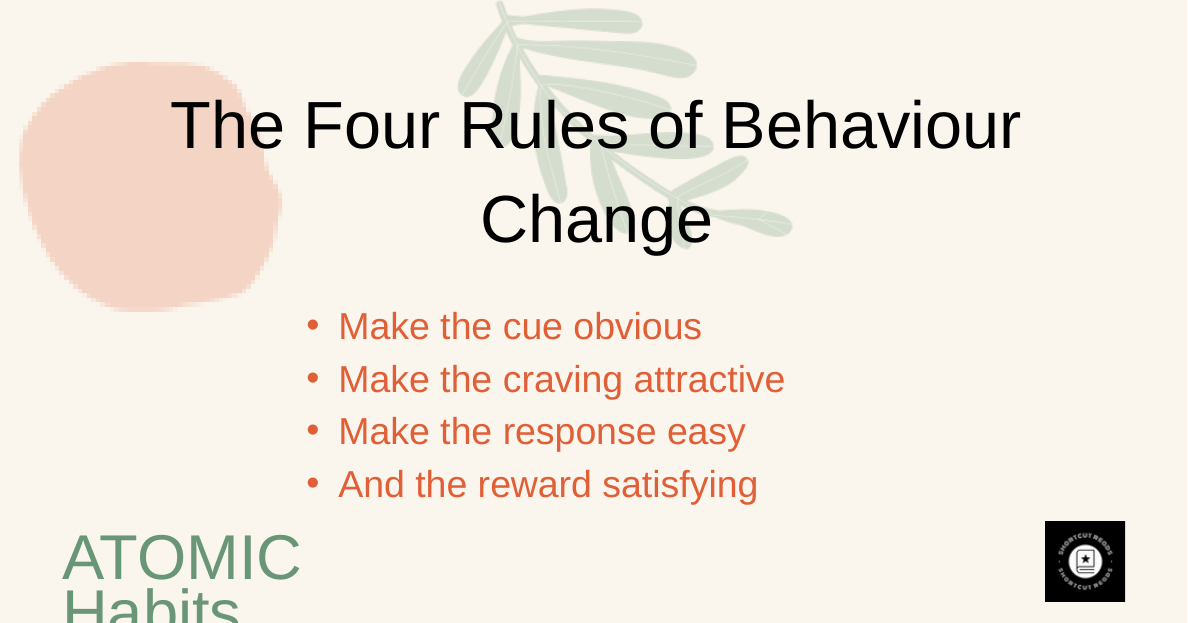

The Four Rules of Behaviour Change
Make the cue obvious
Make the craving attractive
Make the response easy
And the reward satisfying

ATOMIC Habits Summary